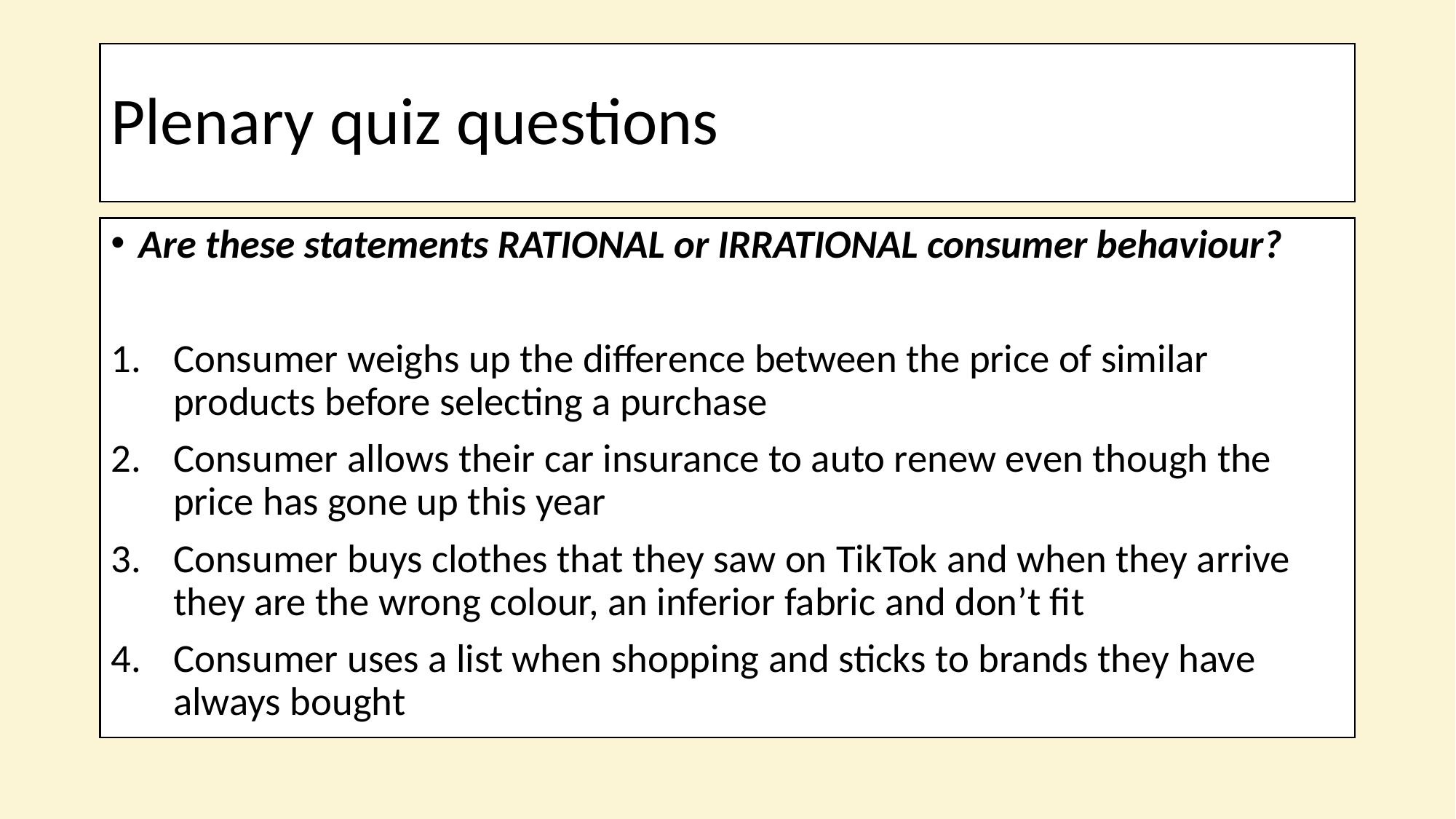

# Plenary quiz questions
Are these statements RATIONAL or IRRATIONAL consumer behaviour?

Consumer weighs up the difference between the price of similar products before selecting a purchase
Consumer allows their car insurance to auto renew even though the price has gone up this year
Consumer buys clothes that they saw on TikTok and when they arrive they are the wrong colour, an inferior fabric and don’t fit
Consumer uses a list when shopping and sticks to brands they have always bought